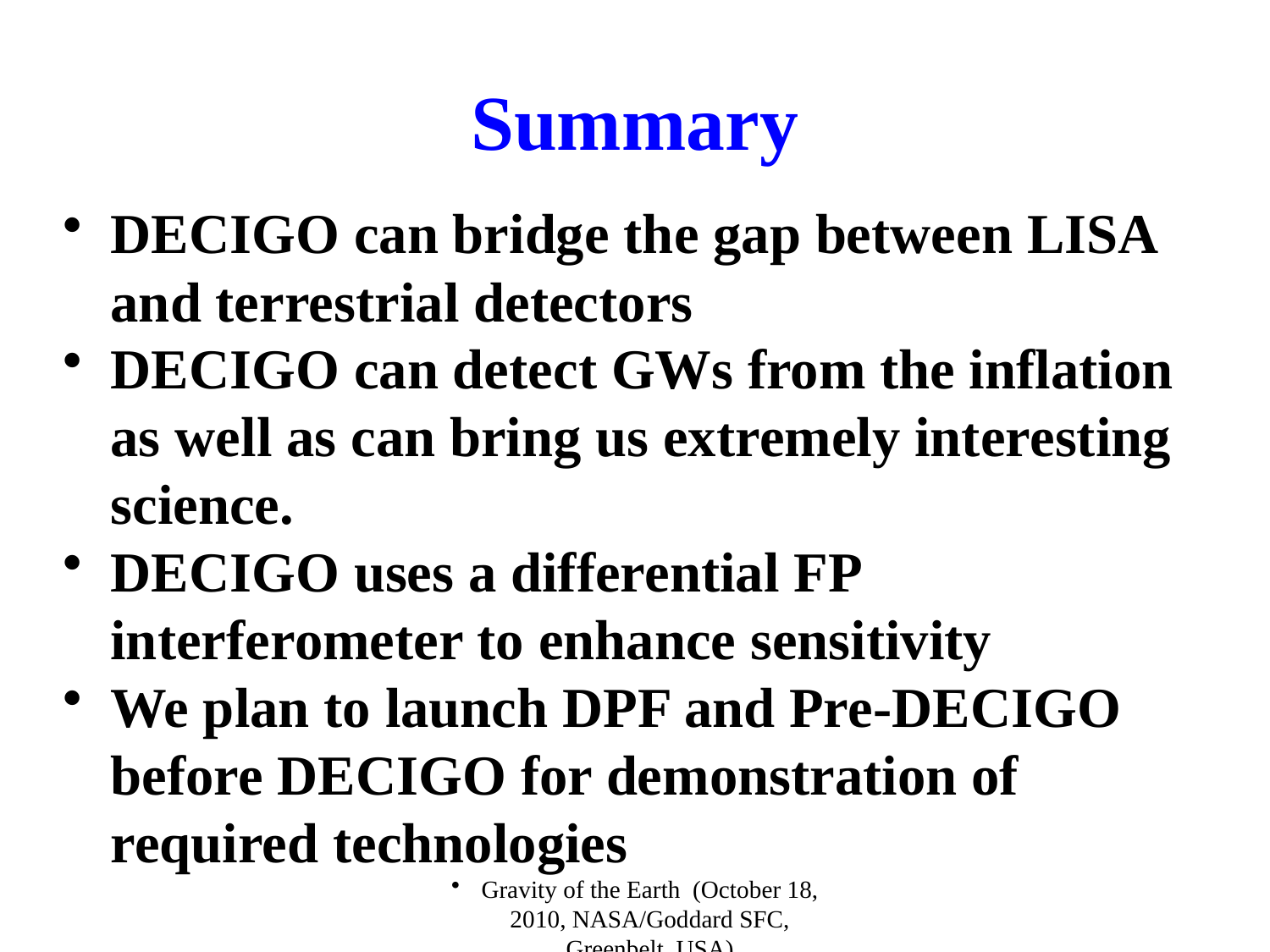

# Summary
DECIGO can bridge the gap between LISA and terrestrial detectors
DECIGO can detect GWs from the inflation as well as can bring us extremely interesting science.
DECIGO uses a differential FP interferometer to enhance sensitivity
We plan to launch DPF and Pre-DECIGO before DECIGO for demonstration of required technologies
Gravity of the Earth  (October 18, 2010, NASA/Goddard SFC, Greenbelt, USA)